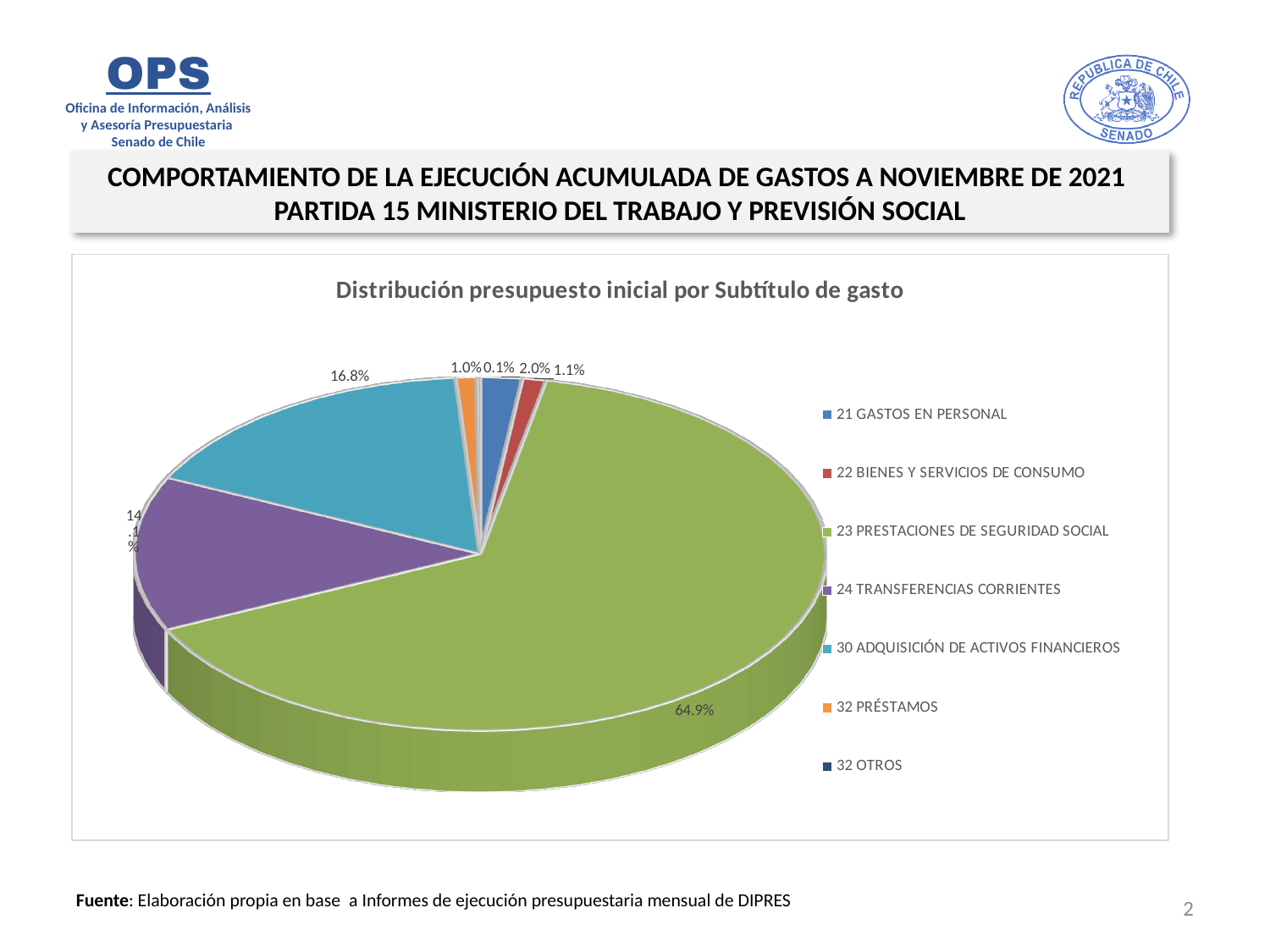

COMPORTAMIENTO DE LA EJECUCIÓN ACUMULADA DE GASTOS A NOVIEMBRE DE 2021
PARTIDA 15 MINISTERIO DEL TRABAJO Y PREVISIÓN SOCIAL

[unsupported chart]

2